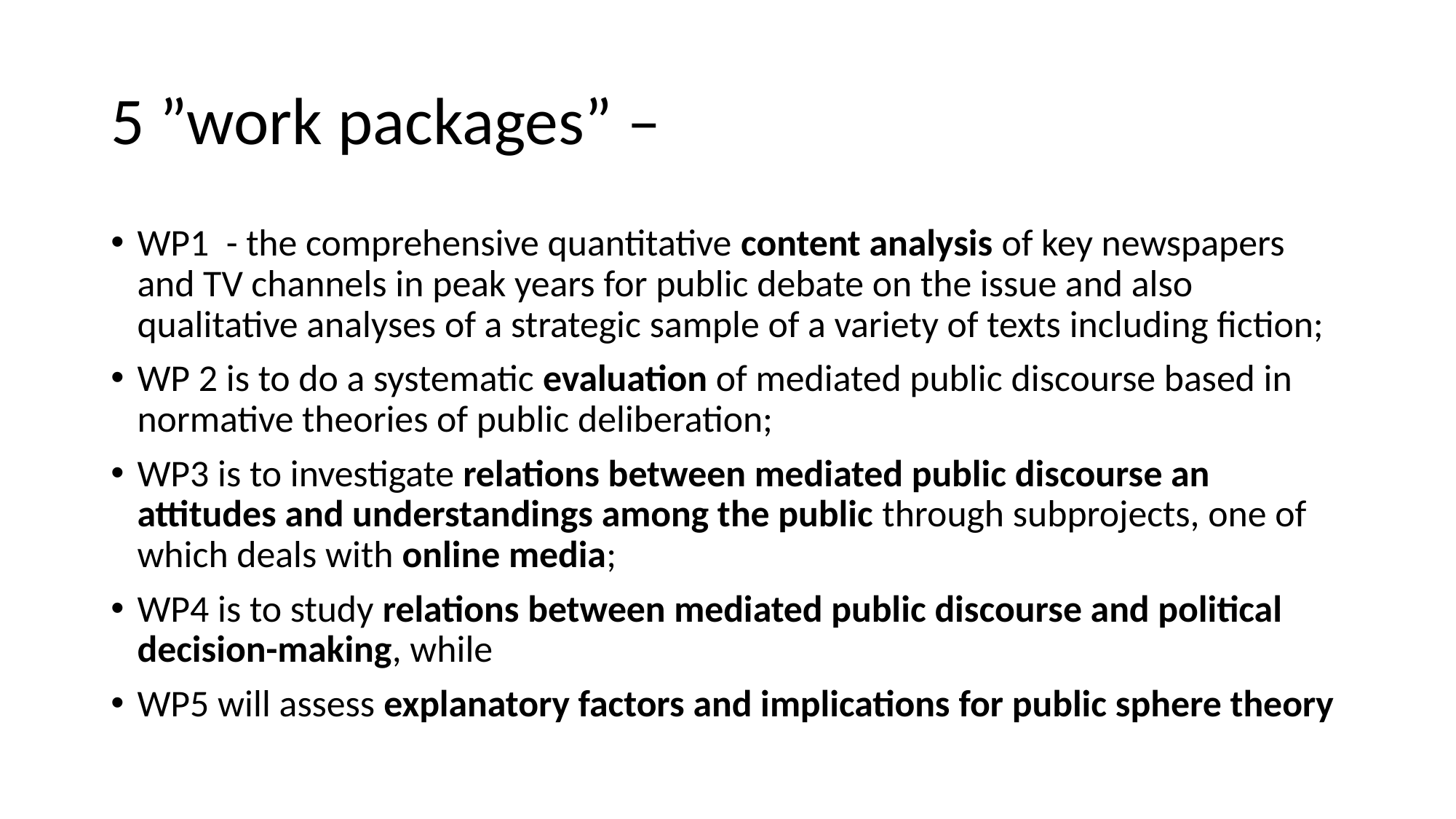

# 5 ”work packages” –
WP1  - the comprehensive quantitative content analysis of key newspapers and TV channels in peak years for public debate on the issue and also qualitative analyses of a strategic sample of a variety of texts including fiction;
WP 2 is to do a systematic evaluation of mediated public discourse based in normative theories of public deliberation;
WP3 is to investigate relations between mediated public discourse an attitudes and understandings among the public through subprojects, one of which deals with online media;
WP4 is to study relations between mediated public discourse and political decision-making, while
WP5 will assess explanatory factors and implications for public sphere theory